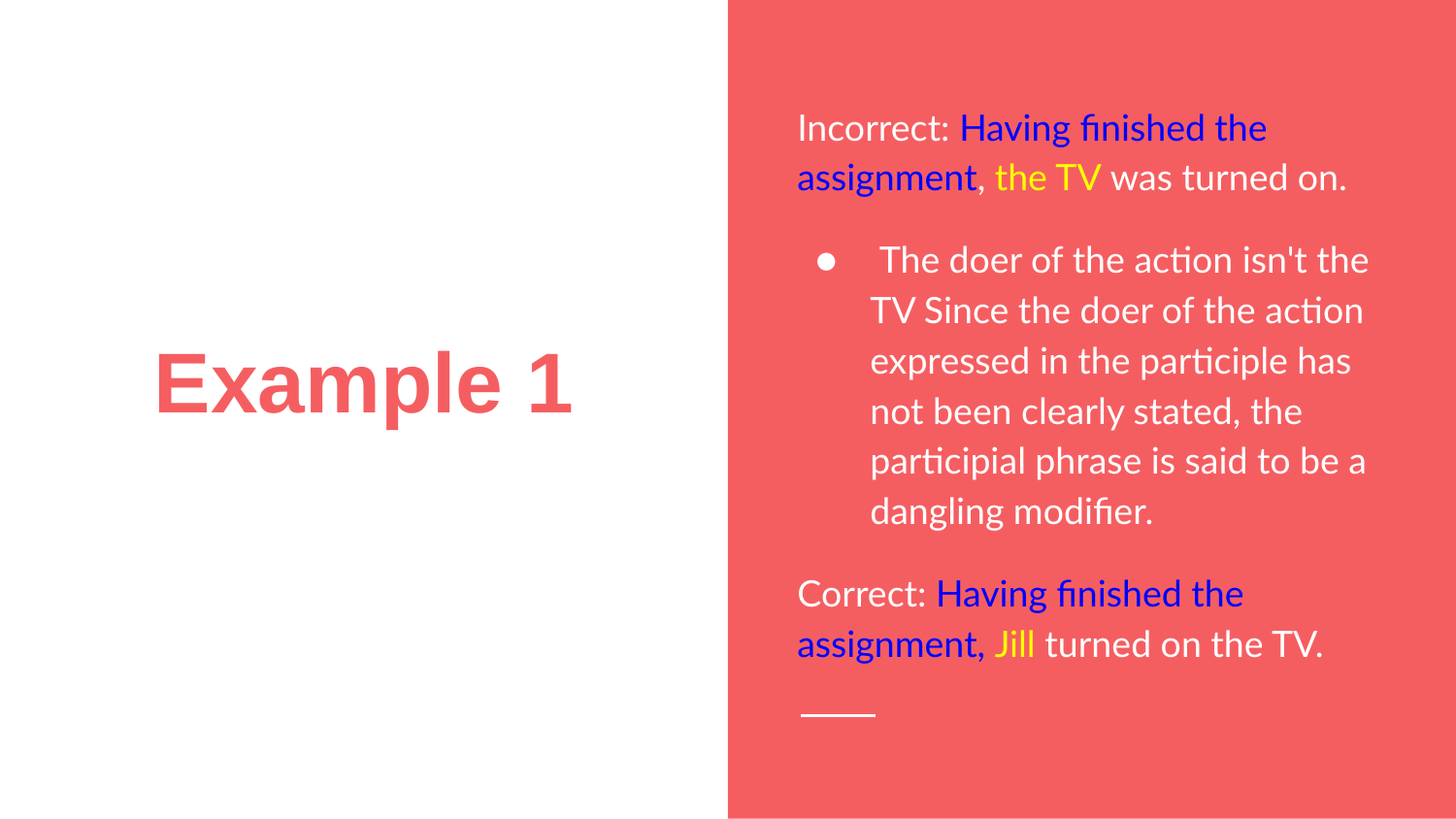

Incorrect: Having finished the assignment, the TV was turned on.
 The doer of the action isn't the TV Since the doer of the action expressed in the participle has not been clearly stated, the participial phrase is said to be a dangling modifier.
Correct: Having finished the assignment, Jill turned on the TV.

# Example 1